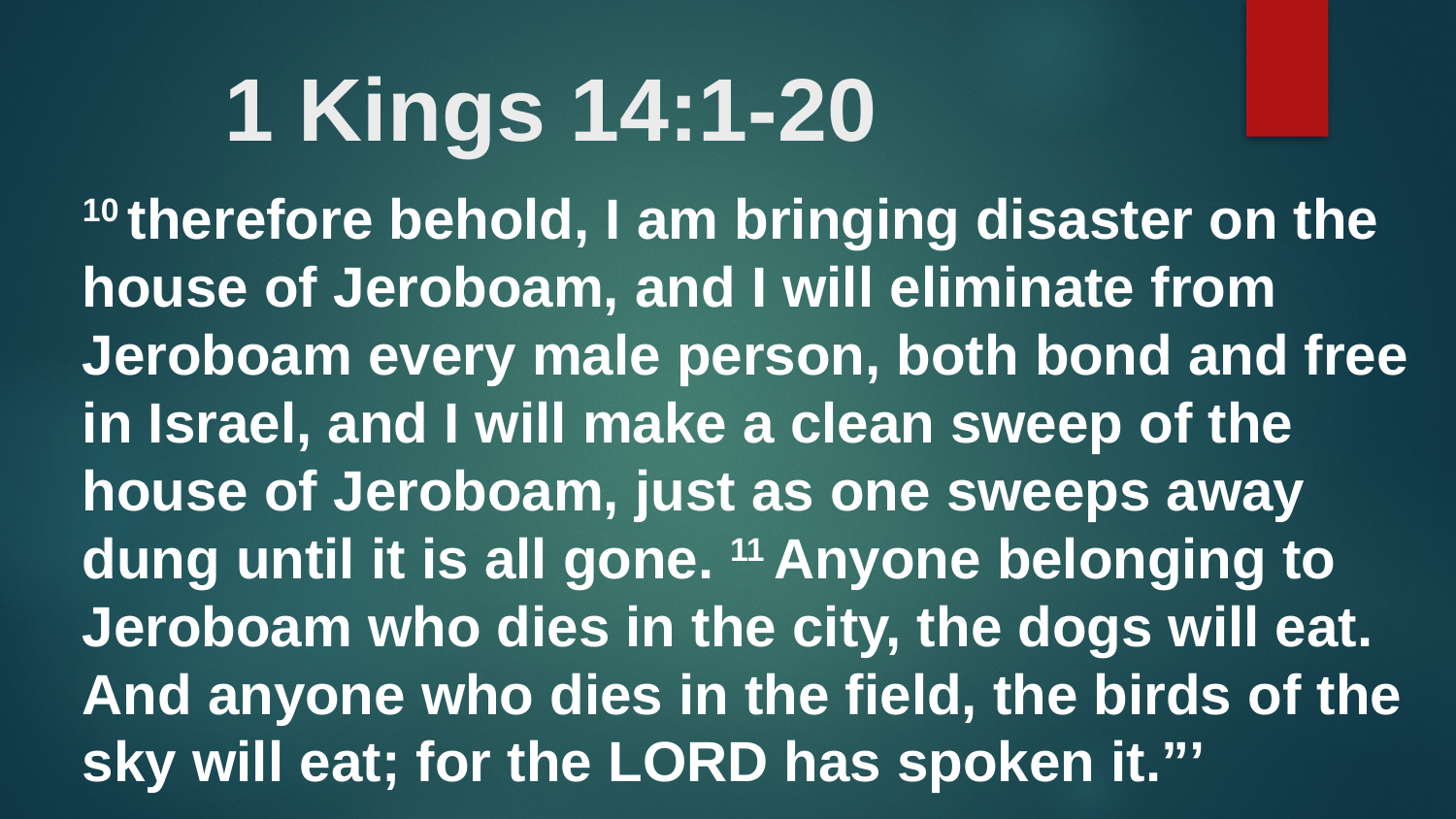

# 1 Kings 14:1-20
10 therefore behold, I am bringing disaster on the house of Jeroboam, and I will eliminate from Jeroboam every male person, both bond and free in Israel, and I will make a clean sweep of the house of Jeroboam, just as one sweeps away dung until it is all gone. 11 Anyone belonging to Jeroboam who dies in the city, the dogs will eat. And anyone who dies in the field, the birds of the sky will eat; for the Lord has spoken it.”’